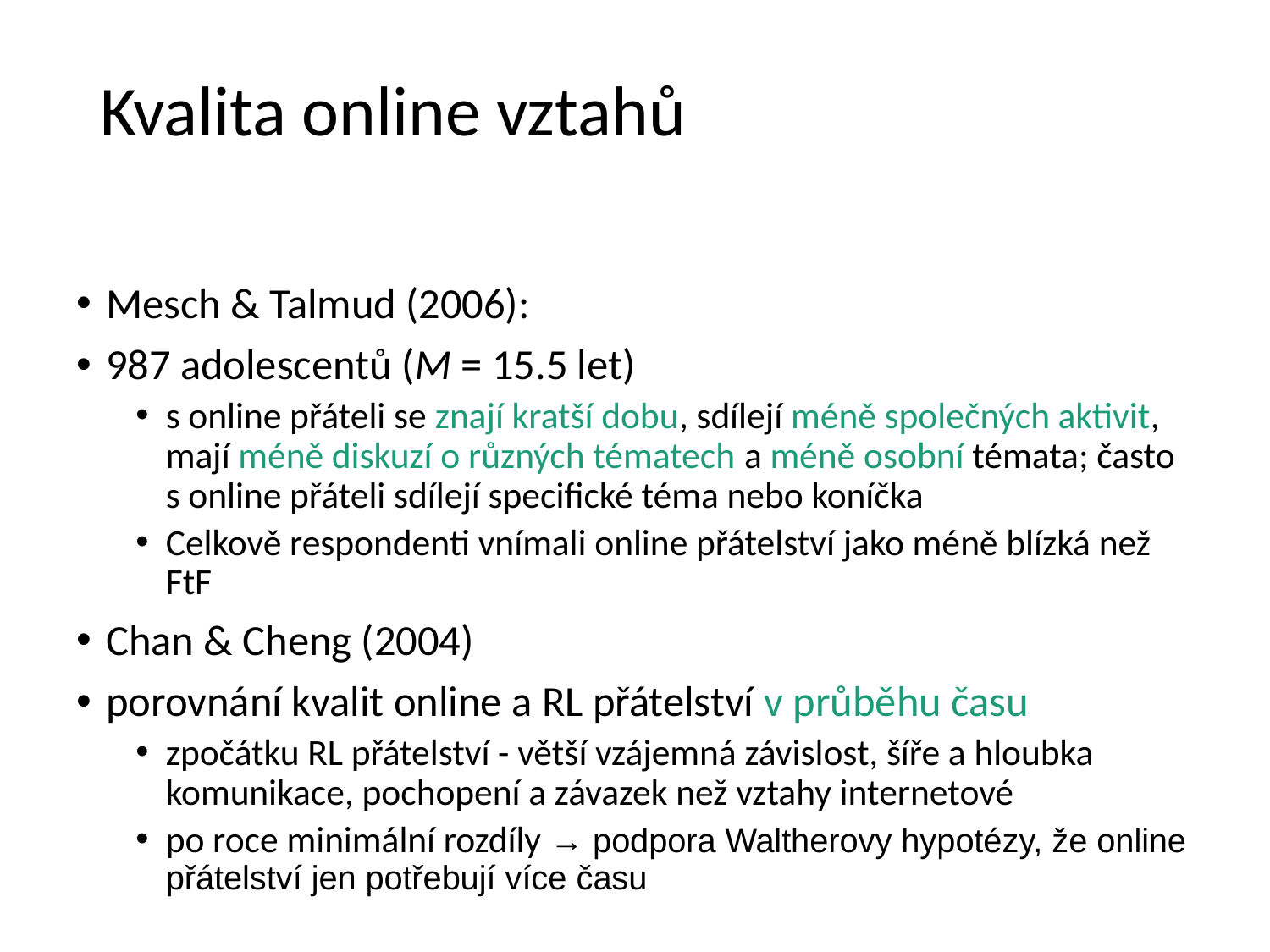

# Kvalita online vztahů
Mesch & Talmud (2006):
987 adolescentů (M = 15.5 let)
s online přáteli se znají kratší dobu, sdílejí méně společných aktivit, mají méně diskuzí o různých tématech a méně osobní témata; často s online přáteli sdílejí specifické téma nebo koníčka
Celkově respondenti vnímali online přátelství jako méně blízká než FtF
Chan & Cheng (2004)
porovnání kvalit online a RL přátelství v průběhu času
zpočátku RL přátelství - větší vzájemná závislost, šíře a hloubka komunikace, pochopení a závazek než vztahy internetové
po roce minimální rozdíly → podpora Waltherovy hypotézy, že online přátelství jen potřebují více času